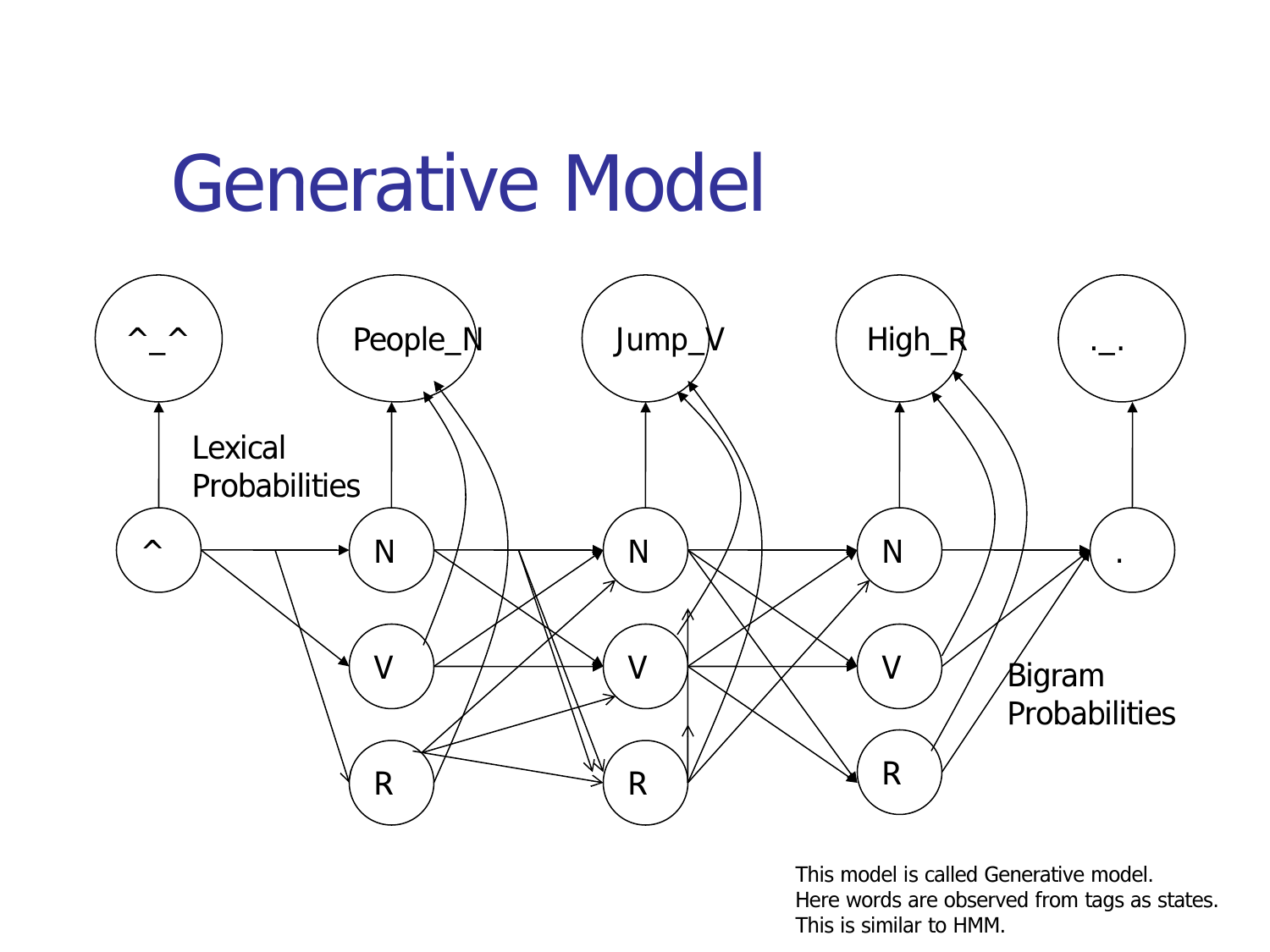

# Generative Model
^_^
People_N
Jump_V
High_R
._.

Lexical
Probabilities
^
N
N
N
.

V
V
V
Bigram
Probabilities

R
R
R
This model is called Generative model.
Here words are observed from tags as states.
This is similar to HMM.